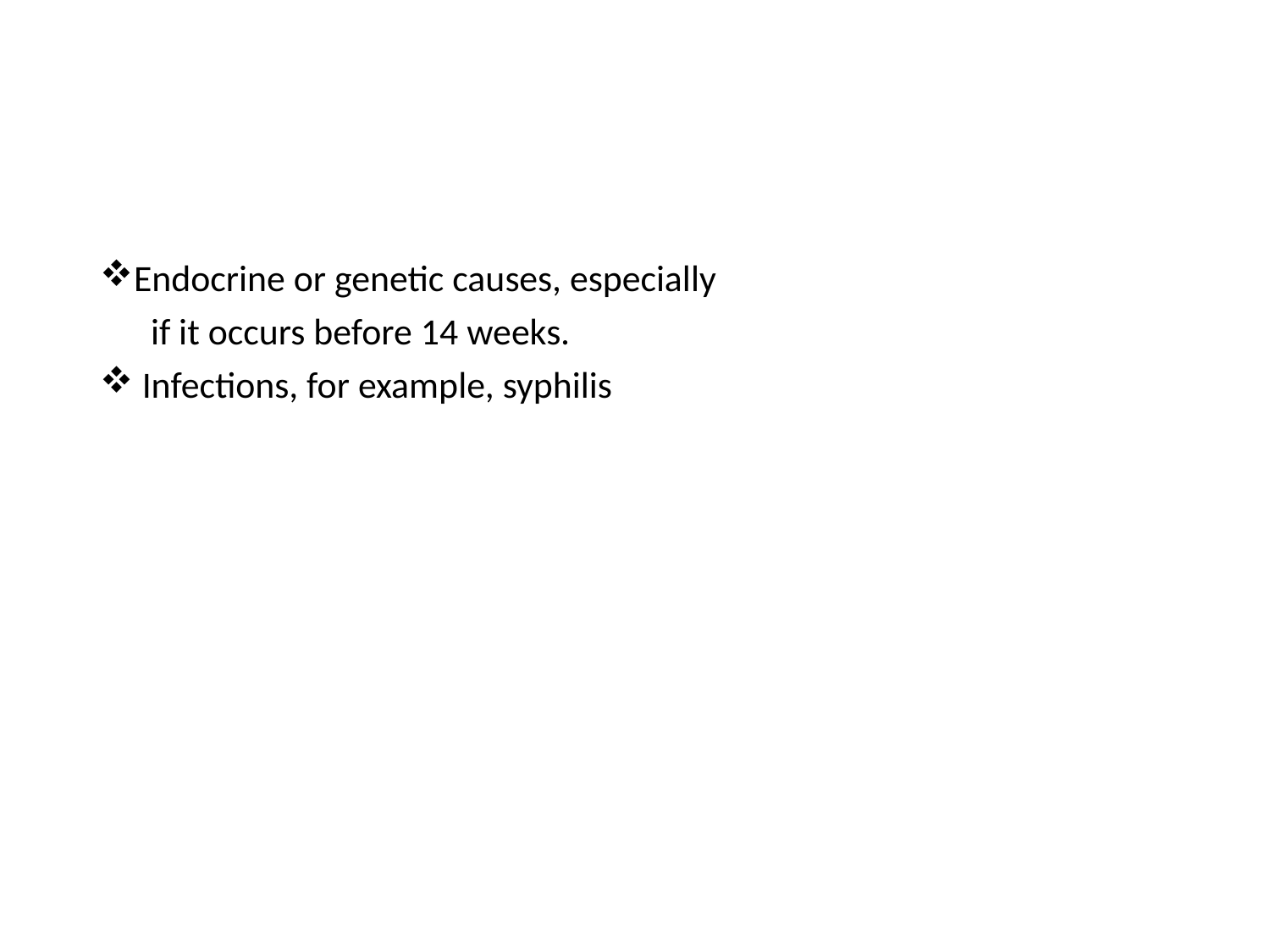

#
Endocrine or genetic causes, especially
      if it occurs before 14 weeks.
 Infections, for example, syphilis